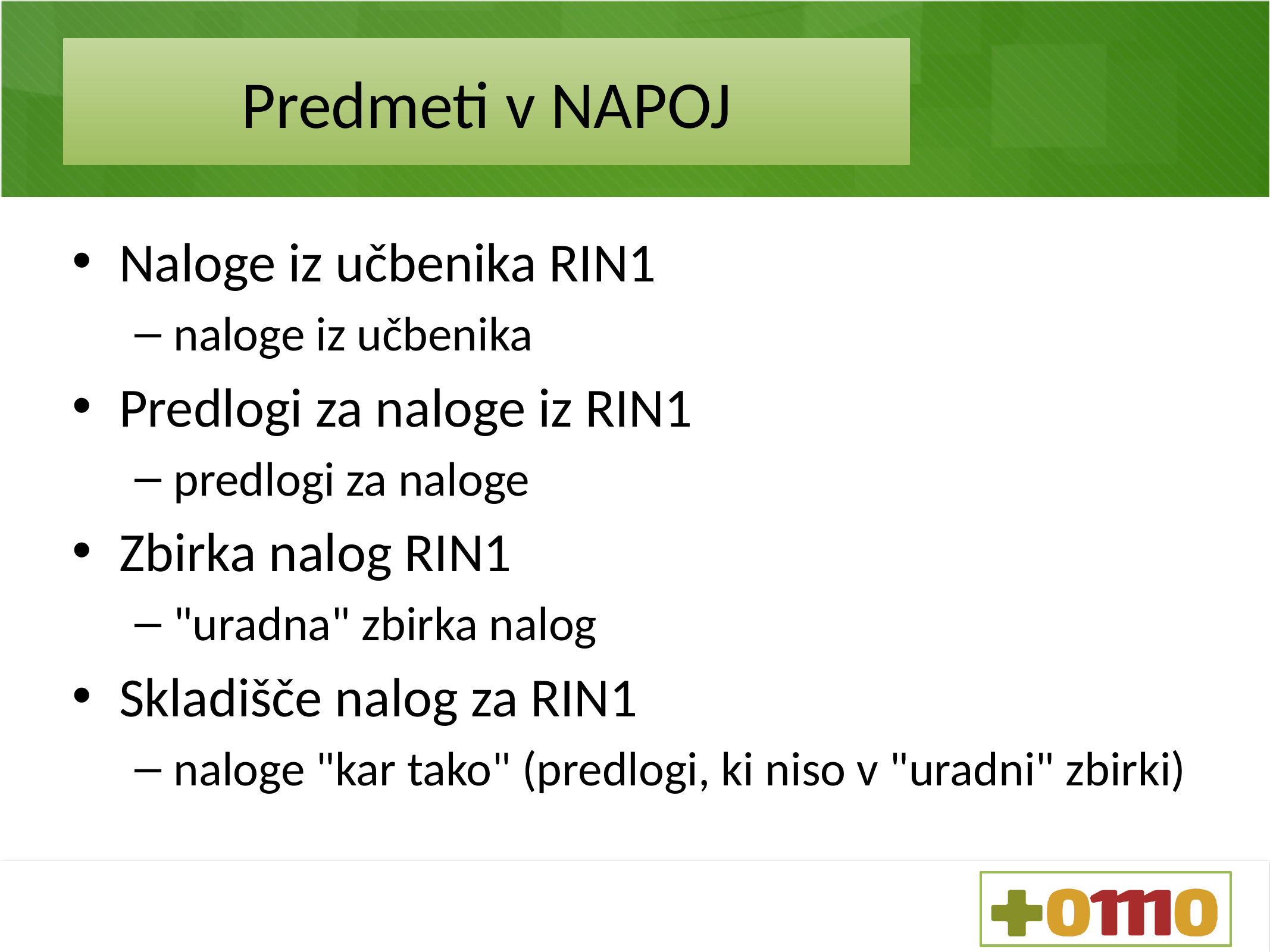

# Predmeti v NAPOJ
Naloge iz učbenika RIN1
naloge iz učbenika
Predlogi za naloge iz RIN1
predlogi za naloge
Zbirka nalog RIN1
"uradna" zbirka nalog
Skladišče nalog za RIN1
naloge "kar tako" (predlogi, ki niso v "uradni" zbirki)